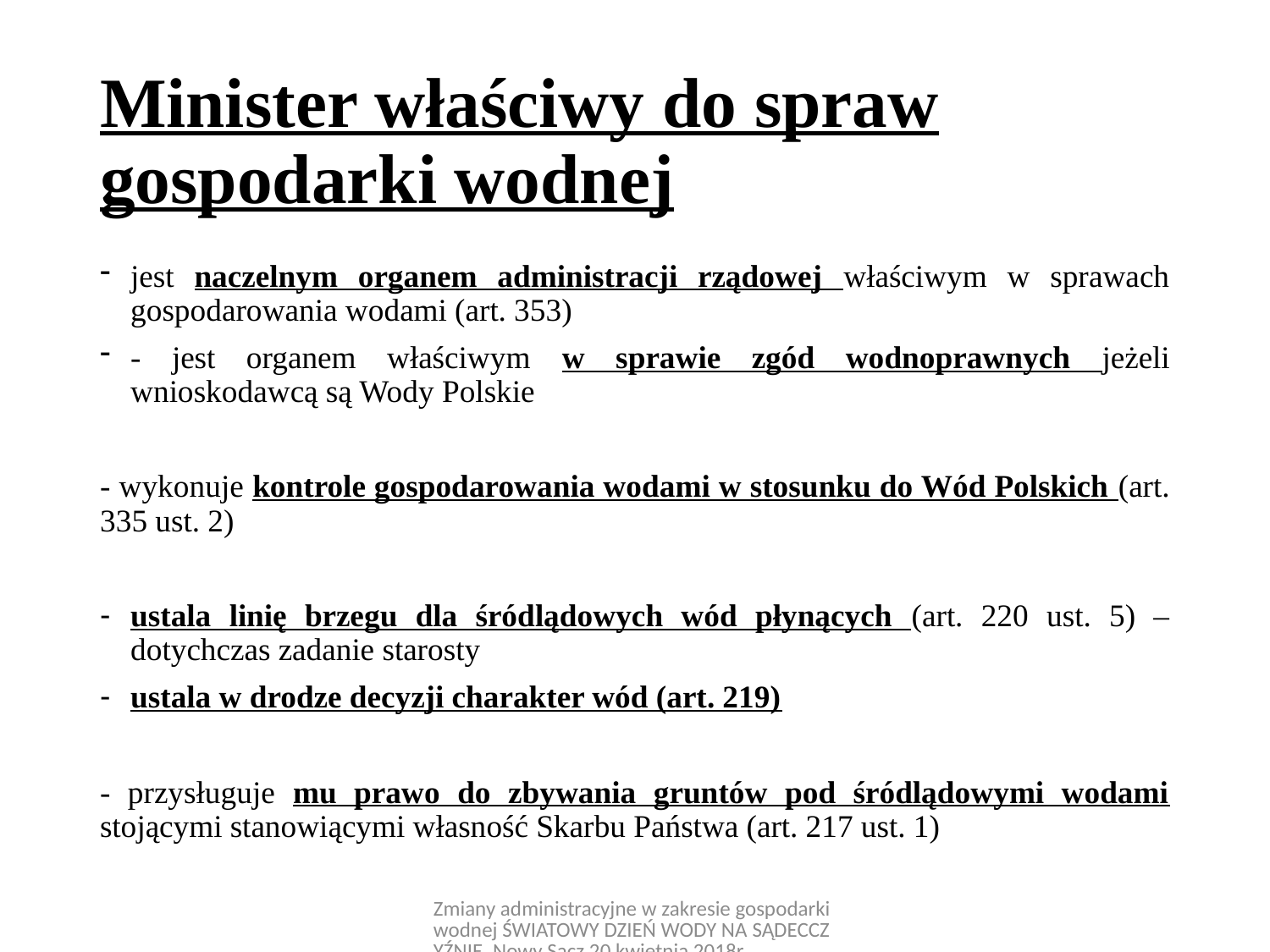

# Minister właściwy do spraw gospodarki wodnej
jest naczelnym organem administracji rządowej właściwym w sprawach gospodarowania wodami (art. 353)
- jest organem właściwym w sprawie zgód wodnoprawnych jeżeli wnioskodawcą są Wody Polskie

- wykonuje kontrole gospodarowania wodami w stosunku do Wód Polskich (art. 335 ust. 2)

ustala linię brzegu dla śródlądowych wód płynących (art. 220 ust. 5) – dotychczas zadanie starosty
ustala w drodze decyzji charakter wód (art. 219)

- przysługuje mu prawo do zbywania gruntów pod śródlądowymi wodami stojącymi stanowiącymi własność Skarbu Państwa (art. 217 ust. 1)

Zmiany administracyjne w zakresie gospodarki wodnej ŚWIATOWY DZIEŃ WODY NA SĄDECCZYŹNIE, Nowy Sącz 20 kwietnia 2018r.